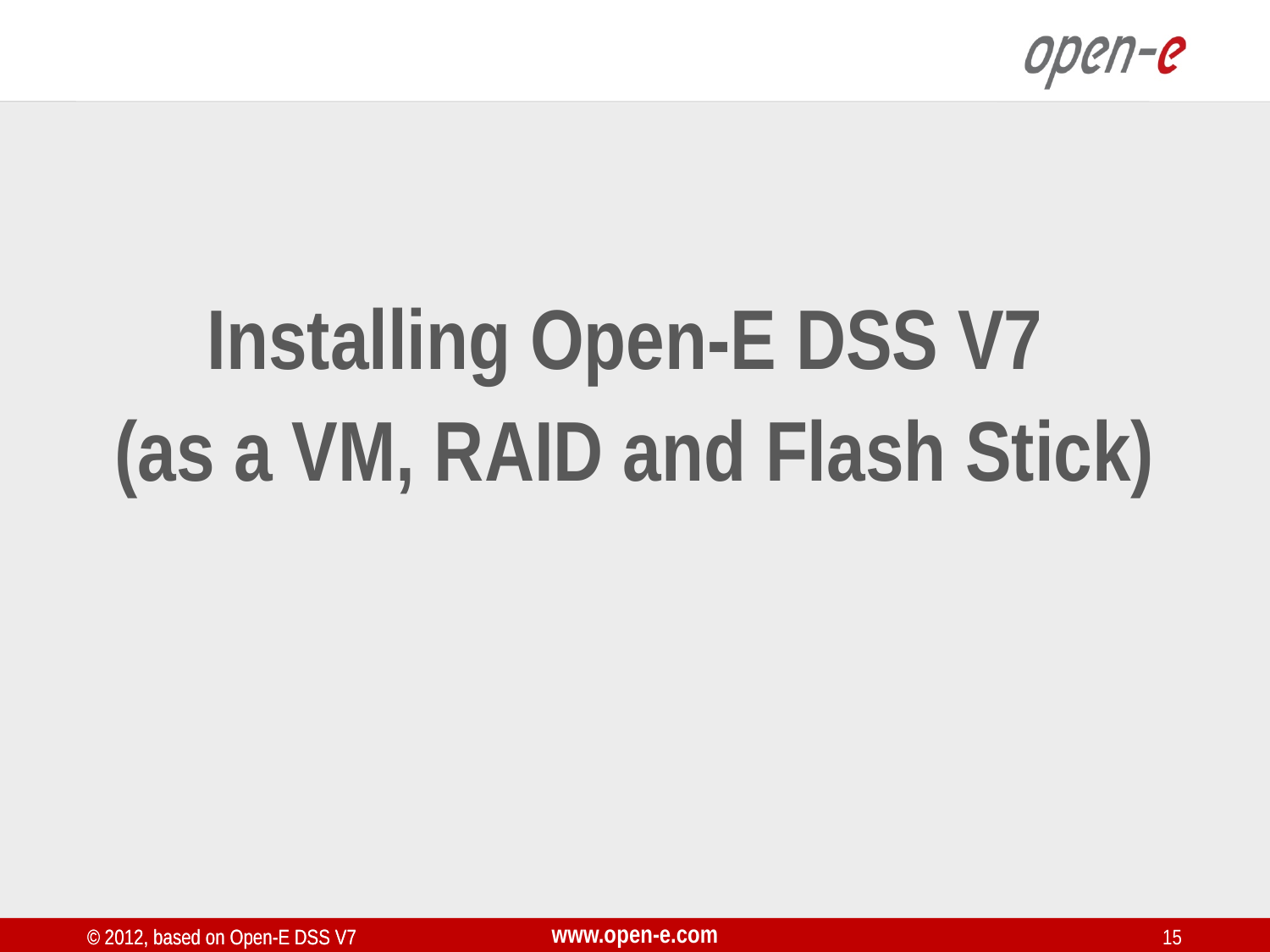

Installing Open-E DSS V7
(as a VM, RAID and Flash Stick)